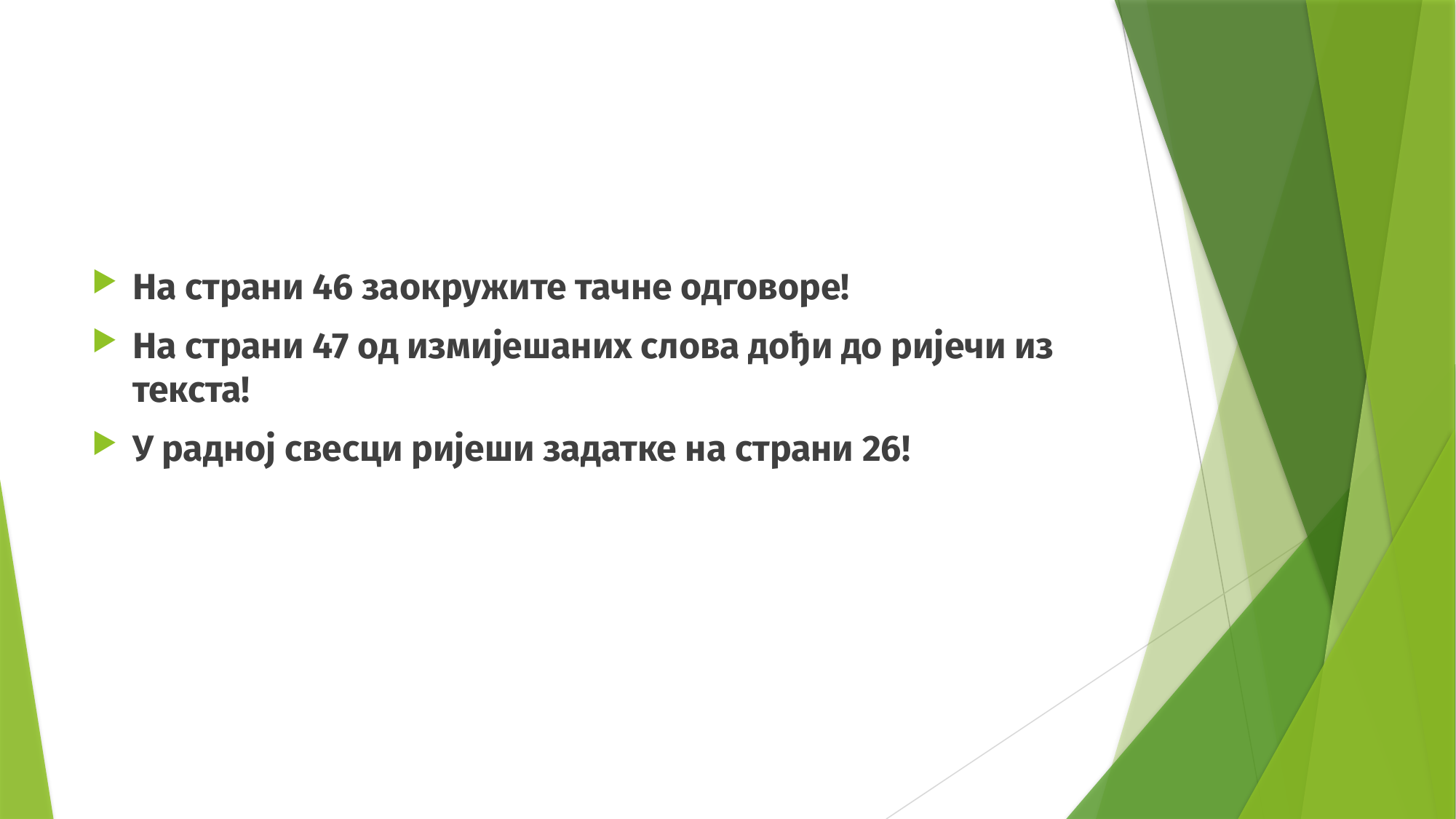

На страни 46 заокружите тачне одговоре!
На страни 47 од измијешаних слова дођи до ријечи из текста!
У радној свесци ријеши задатке на страни 26!